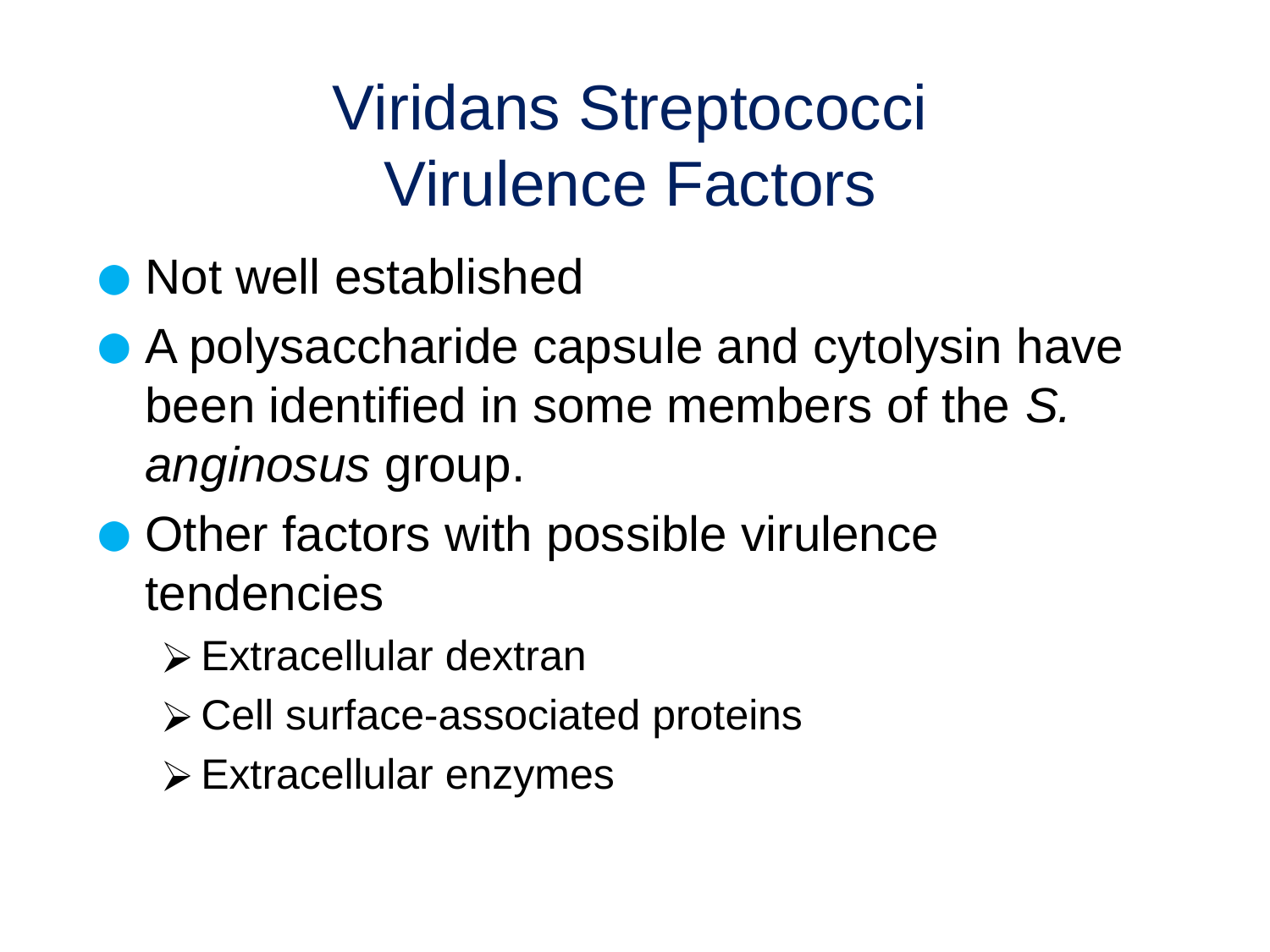

# Viridans Streptococci Virulence Factors
Not well established
A polysaccharide capsule and cytolysin have been identified in some members of the S. anginosus group.
Other factors with possible virulence tendencies
Extracellular dextran
Cell surface-associated proteins
Extracellular enzymes